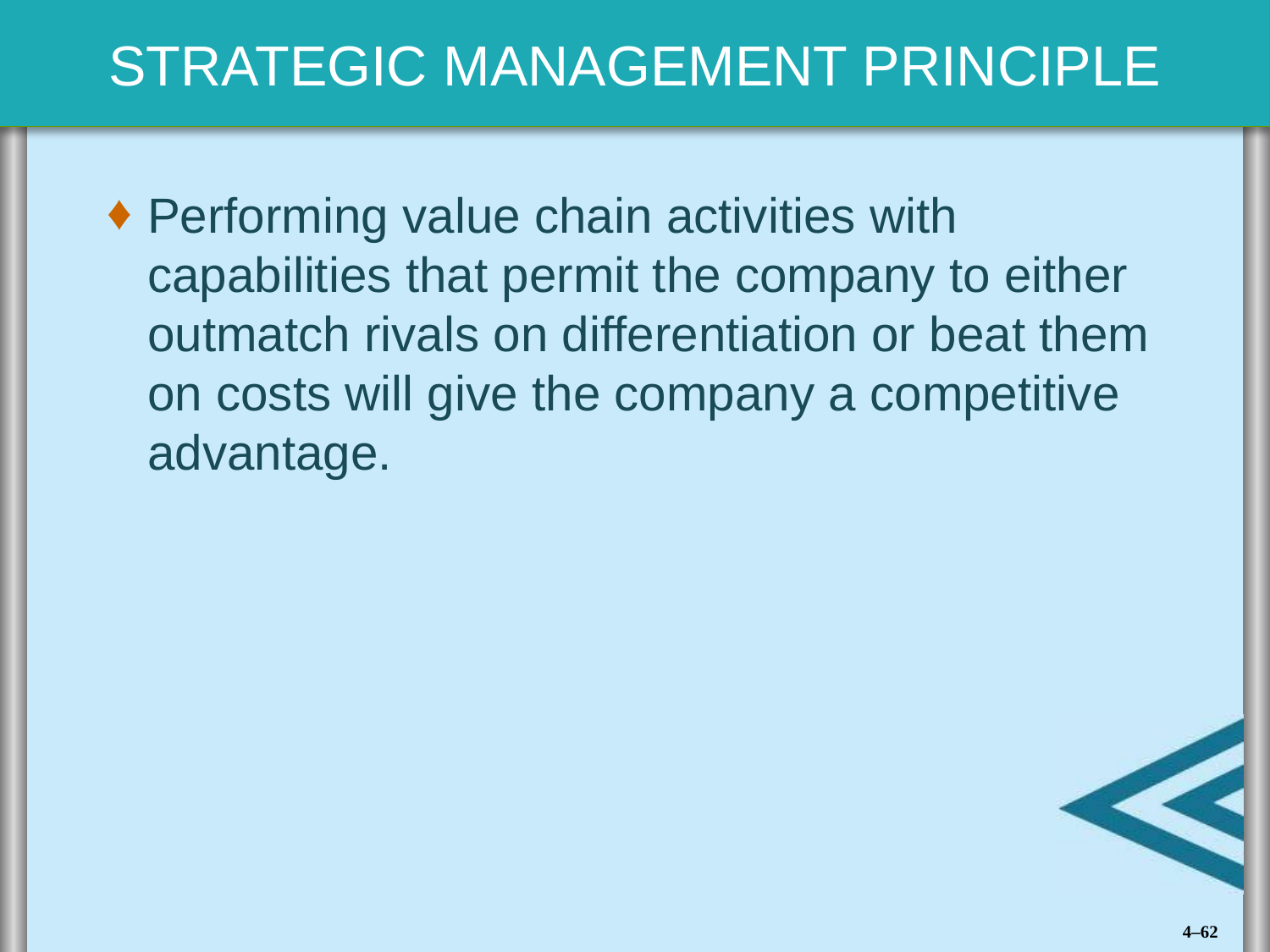

Performing value chain activities with capabilities that permit the company to either outmatch rivals on differentiation or beat them on costs will give the company a competitive advantage.
4–62